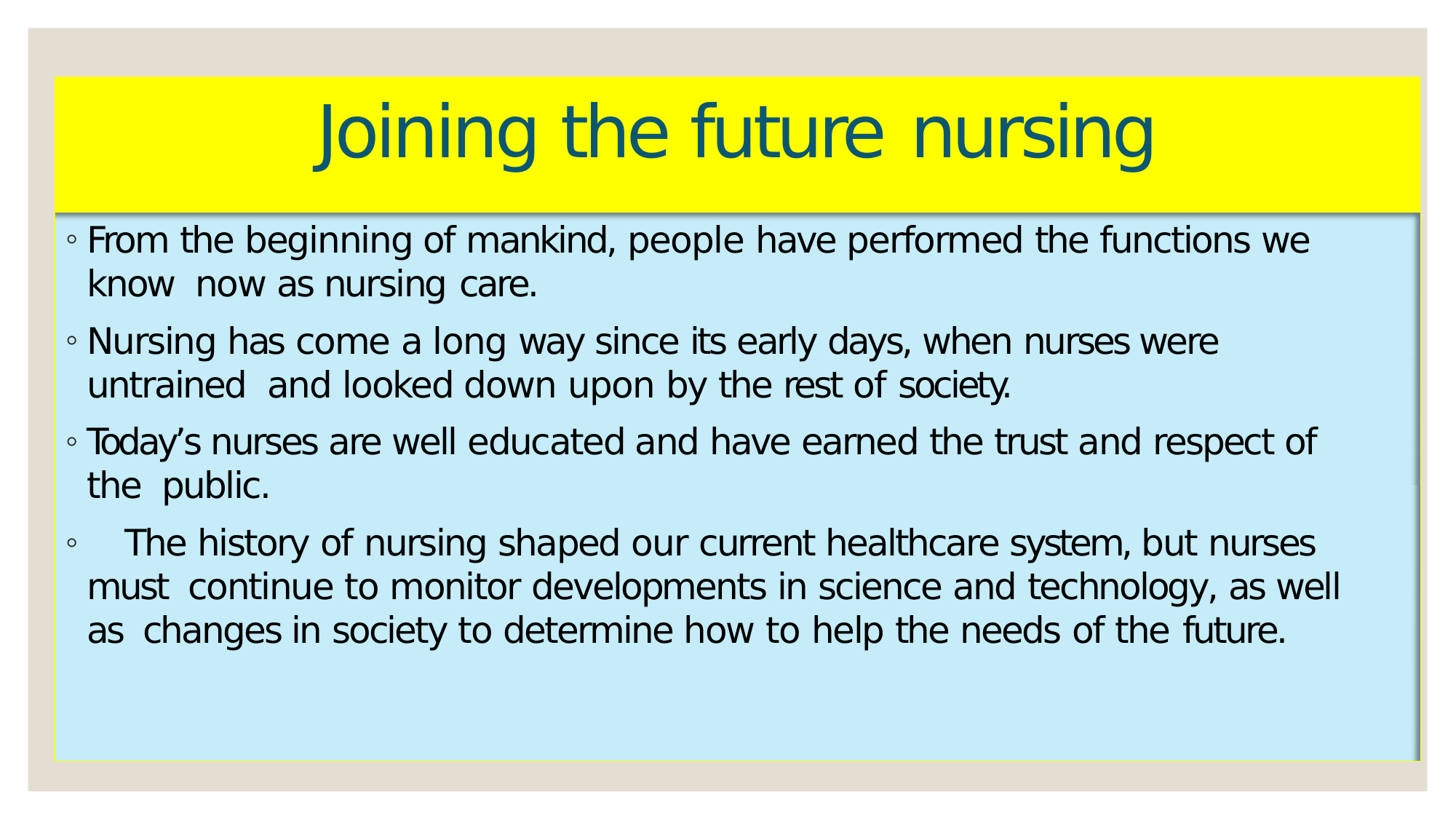

# Joining the future nursing

From the beginning of mankind, people have performed the functions we know  now as nursing care.
Nursing has come a long way since its early days, when nurses were untrained  and looked down upon by the rest of society.
Today’s nurses are well educated and have earned the trust and respect of the  public.
	The history of nursing shaped our current healthcare system, but nurses must  continue to monitor developments in science and technology, as well as  changes in society to determine how to help the needs of the future.